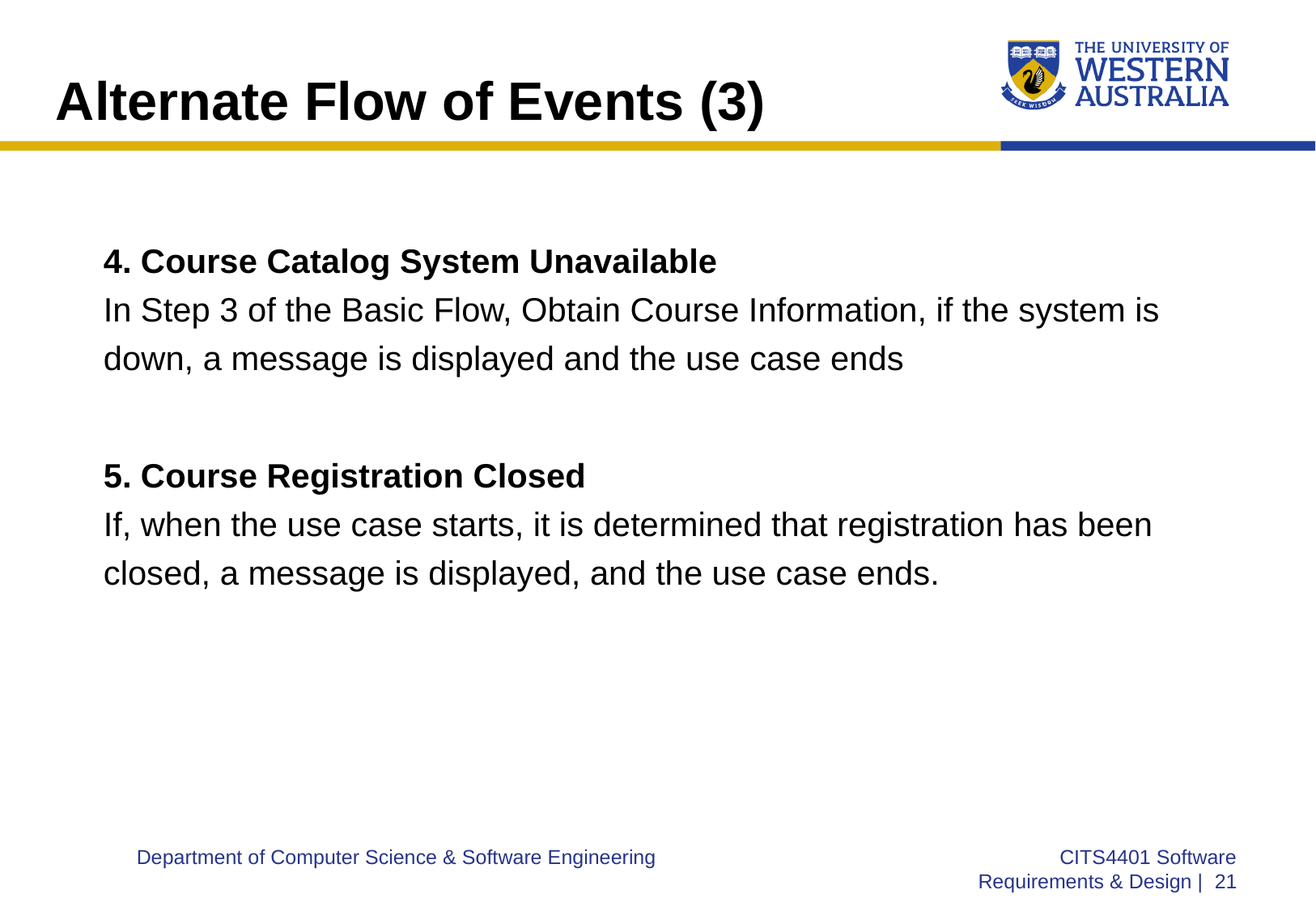

# Alternate Flow of Events (3)

4. Course Catalog System Unavailable
In Step 3 of the Basic Flow, Obtain Course Information, if the system is down, a message is displayed and the use case ends

5. Course Registration Closed
If, when the use case starts, it is determined that registration has been closed, a message is displayed, and the use case ends.